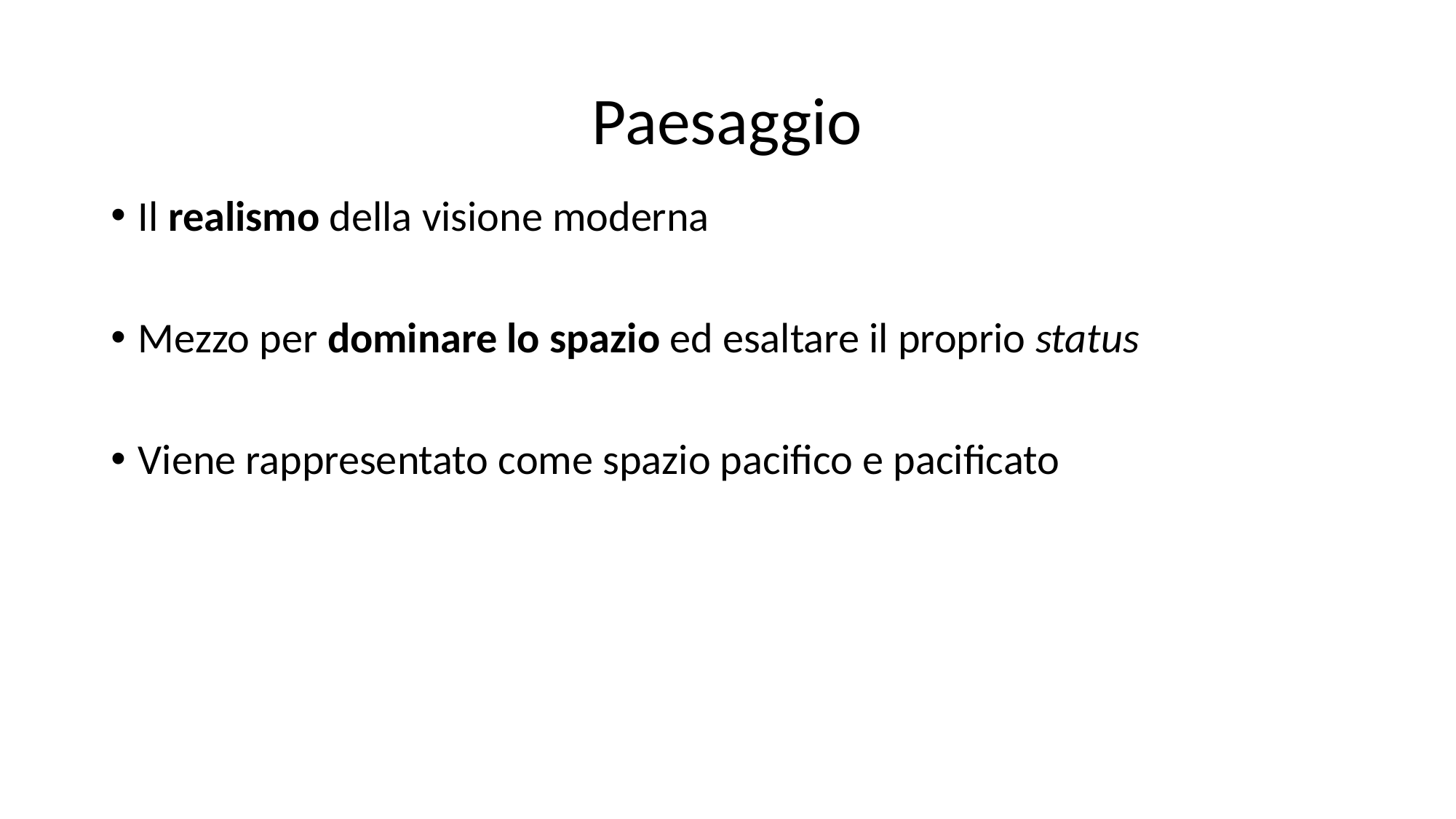

# Paesaggio
Il realismo della visione moderna

Mezzo per dominare lo spazio ed esaltare il proprio status

Viene rappresentato come spazio pacifico e pacificato